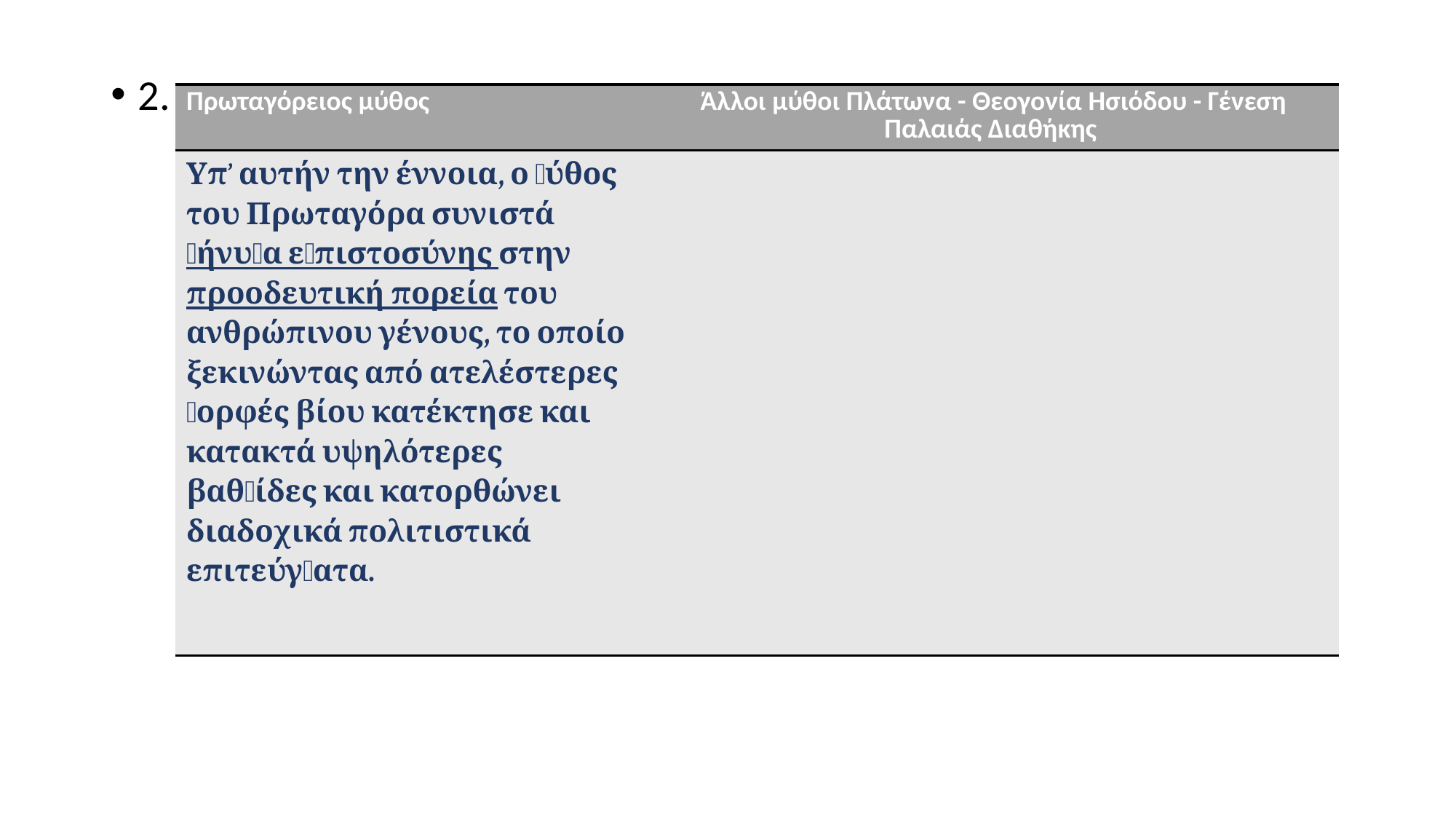

2.

| Πρωταγόρειος μύθος | Άλλοι μύθοι Πλάτωνα - Θεογονία Ησιόδου - Γένεση Παλαιάς Διαθήκης |
| --- | --- |
| Υπ’ αυτήν την έννοια, ο μύθος του Πρωταγόρα συνιστά μήνυμα εμπιστοσύνης στην προοδευτική πορεία του ανθρώπινου γένους, το οποίο ξεκινώντας από ατελέστερες μορφές βίου κατέκτησε και κατακτά υψηλότερες βαθμίδες και κατορθώνει διαδοχικά πολιτιστικά επιτεύγματα. |  |